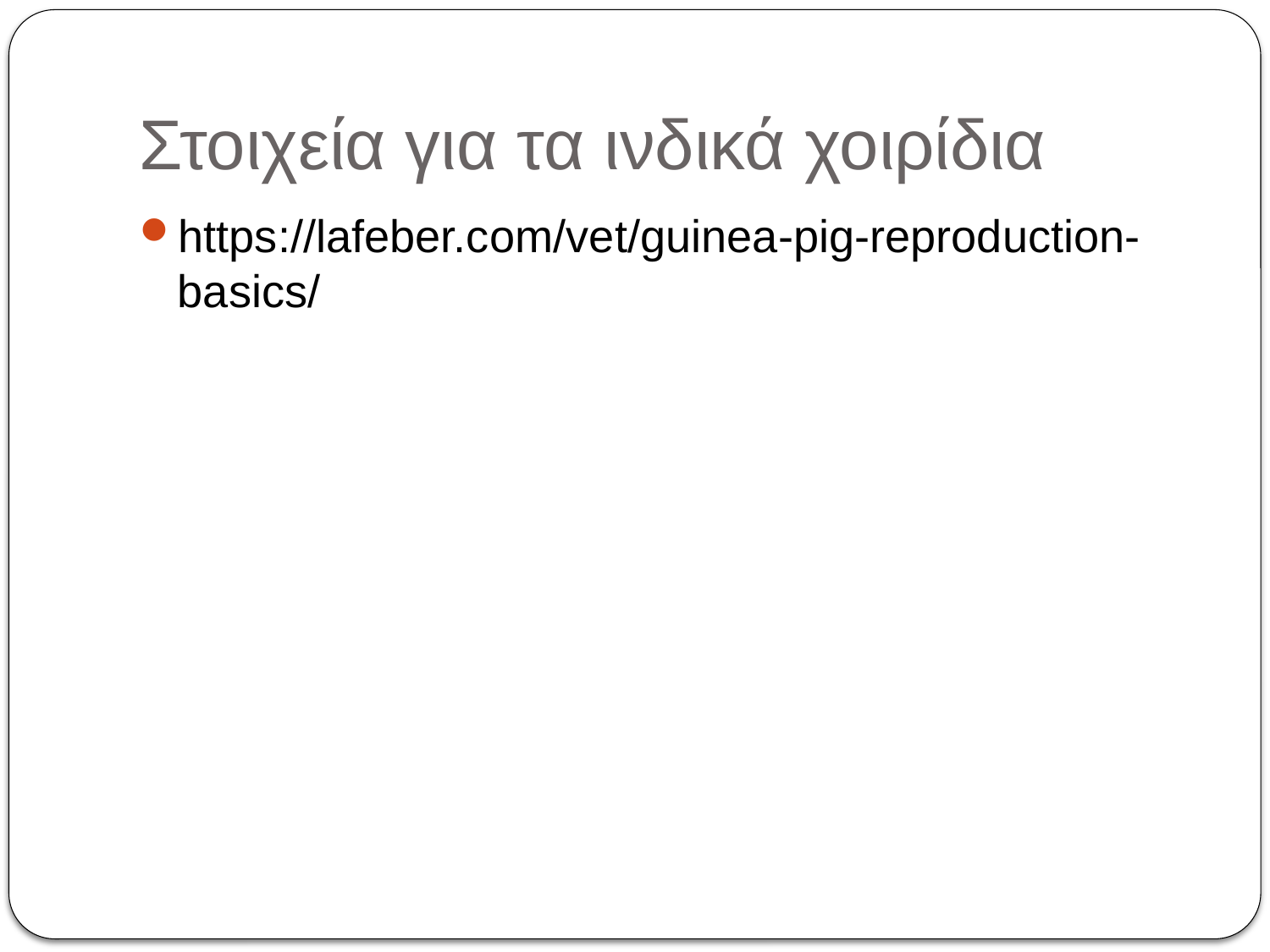

# Στοιχεία για τα ινδικά χοιρίδια
https://lafeber.com/vet/guinea-pig-reproduction-basics/